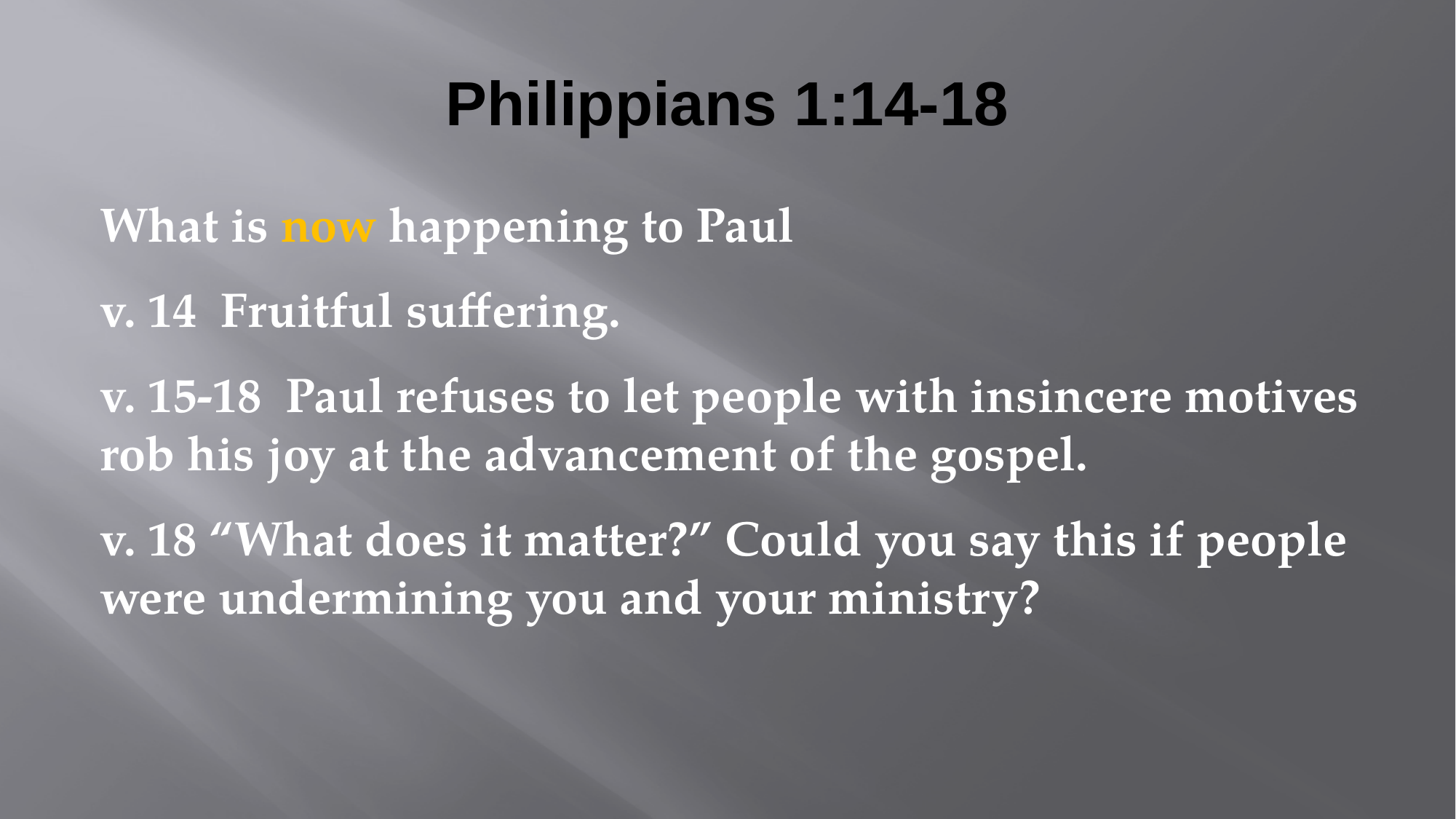

# Philippians 1:14-18

What is now happening to Paul

v. 14  Fruitful suffering.

v. 15-18  Paul refuses to let people with insincere motives rob his joy at the advancement of the gospel.

v. 18 “What does it matter?” Could you say this if people were undermining you and your ministry?